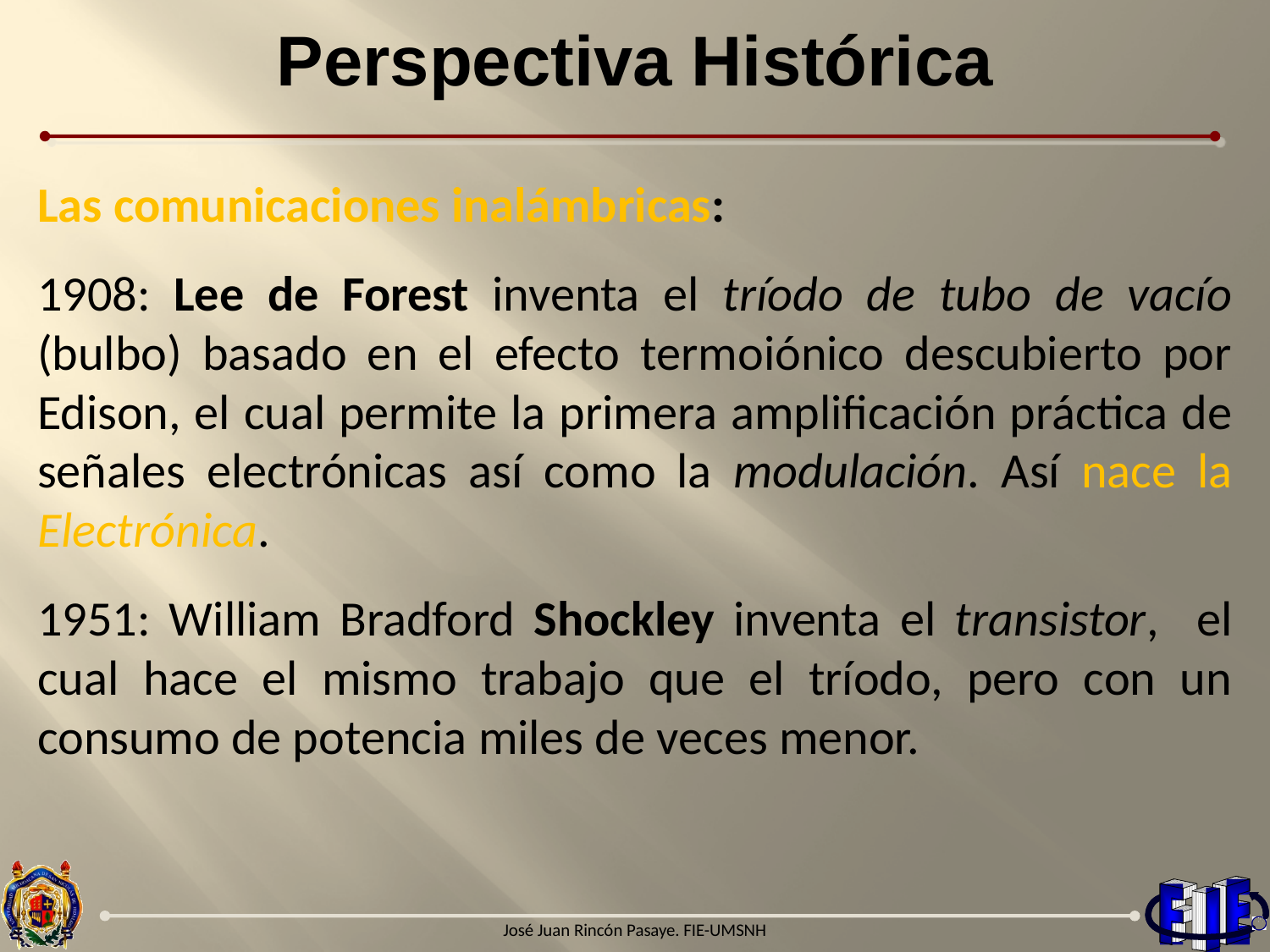

# Perspectiva Histórica
Las comunicaciones inalámbricas:

1908: Lee de Forest inventa el tríodo de tubo de vacío (bulbo) basado en el efecto termoiónico descubierto por Edison, el cual permite la primera amplificación práctica de señales electrónicas así como la modulación. Así nace la Electrónica.

1951: William Bradford Shockley inventa el transistor,  el cual hace el mismo trabajo que el tríodo, pero con un consumo de potencia miles de veces menor.

José Juan Rincón Pasaye. FIE-UMSNH